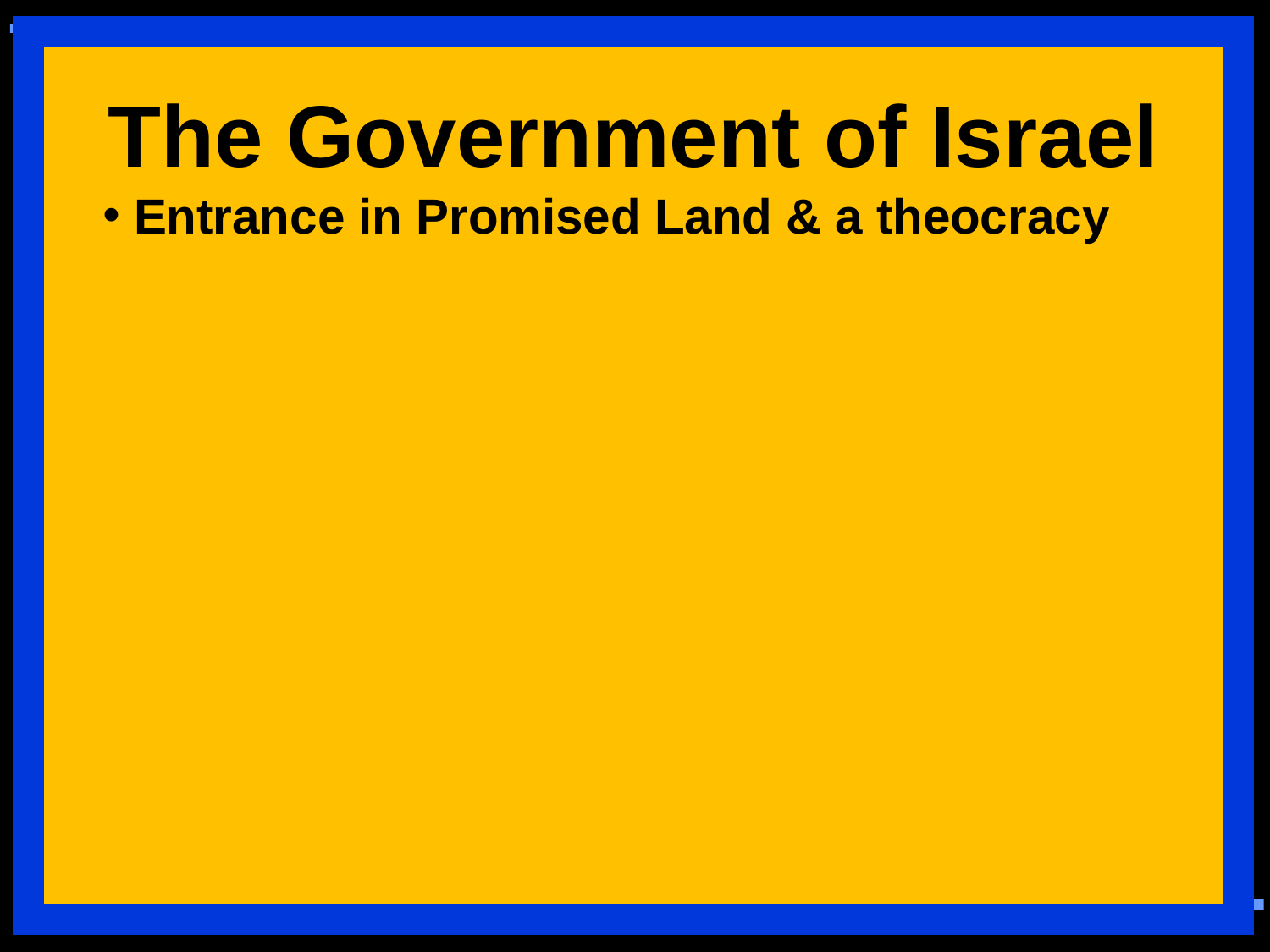

The Government of Israel
 Entrance in Promised Land & a theocracy
17